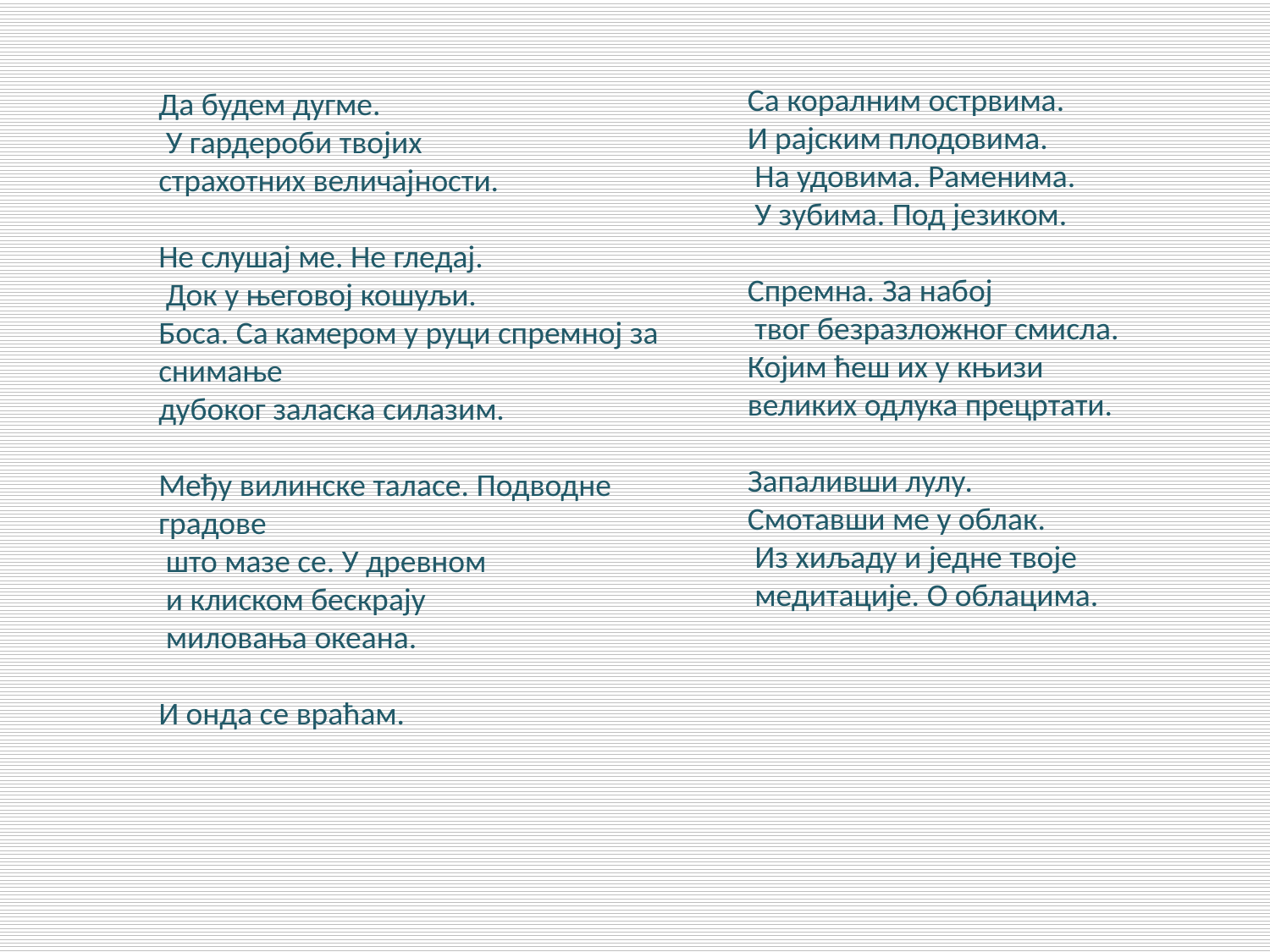

Са коралним острвима.
И рајским плодовима.
 На удовима. Раменима.
 У зубима. Под језиком.

Спремна. За набој
 твог безразложног смисла.
Којим ћеш их у књизи
великих одлука прецртати.

Запаливши лулу.
Смотавши ме у облак.
 Из хиљаду и једне твоје
 медитације. О облацима.

Да будем дугме.
 У гардероби твојих
страхотних величајности.

Не слушај ме. Не гледај.
 Док у његовој кошуљи.
Боса. Са камером у руци спремној за снимање
дубоког заласка силазим.

Међу вилинске таласе. Подводне градове
 што мазе се. У древном
 и клиском бескрају
 миловања океана.

И онда се враћам.